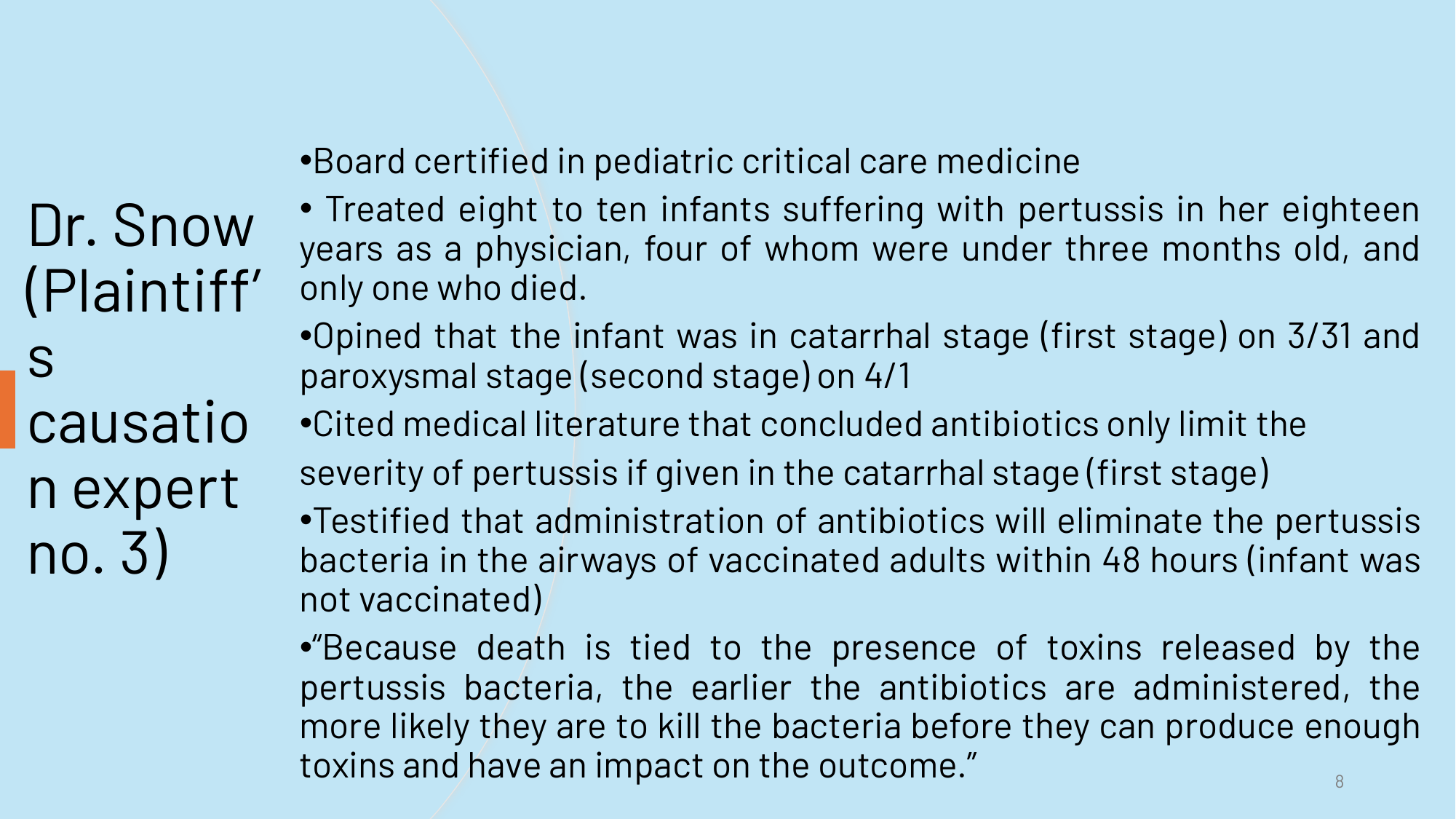

Board certified in pediatric critical care medicine
 Treated eight to ten infants suffering with pertussis in her eighteen years as a physician, four of whom were under three months old, and only one who died.
Opined that the infant was in catarrhal stage (first stage) on 3/31 and paroxysmal stage (second stage) on 4/1
Cited medical literature that concluded antibiotics only limit the
severity of pertussis if given in the catarrhal stage (first stage)
Testified that administration of antibiotics will eliminate the pertussis bacteria in the airways of vaccinated adults within 48 hours (infant was not vaccinated)
“Because death is tied to the presence of toxins released by the pertussis bacteria, the earlier the antibiotics are administered, the more likely they are to kill the bacteria before they can produce enough toxins and have an impact on the outcome.”

# Dr. Snow (Plaintiff’s causation expert no. 3)

8